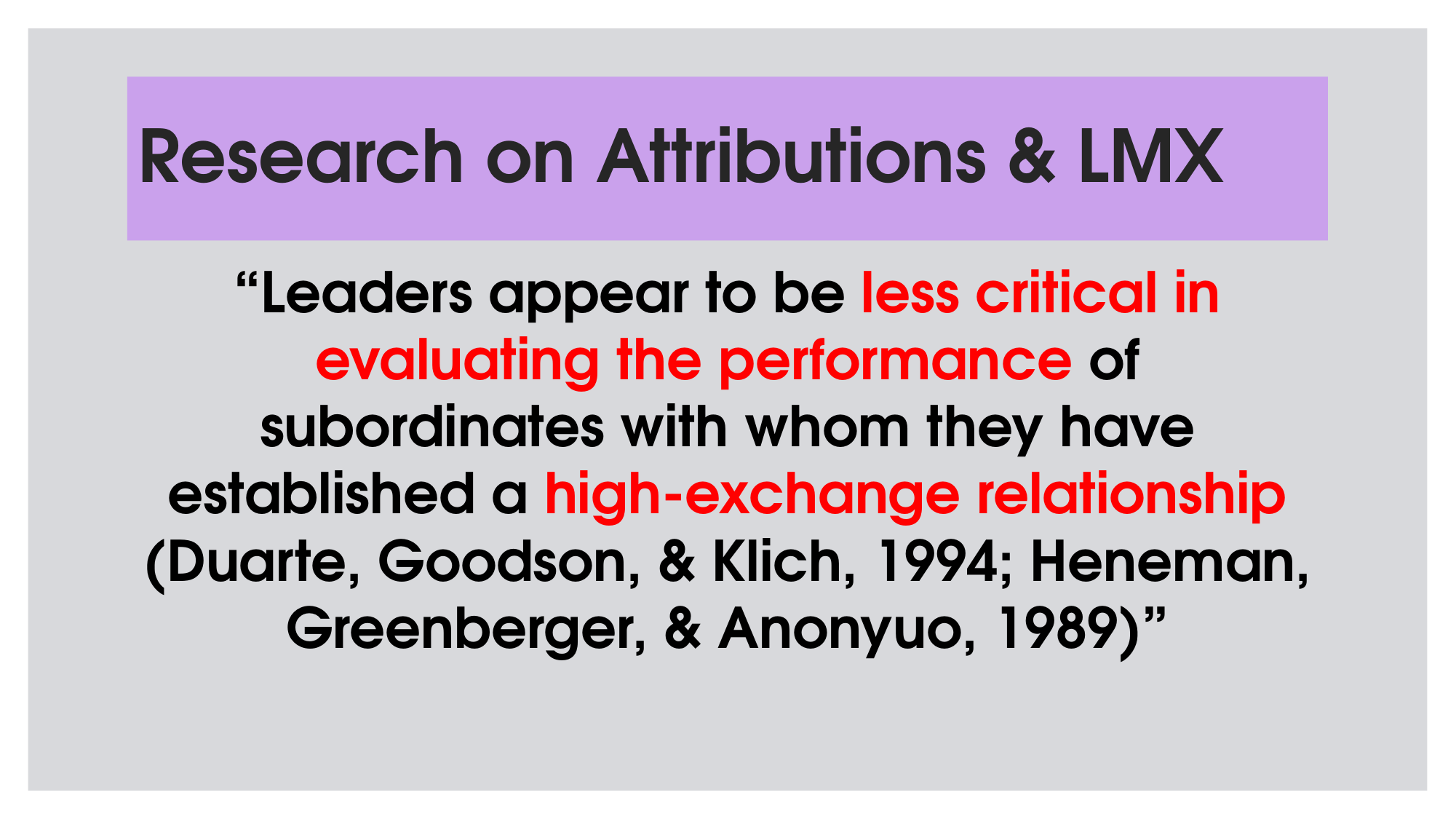

# Research on Attributions & LMX
“Leaders appear to be less critical in evaluating the performance of subordinates with whom they have established a high-exchange relationship (Duarte, Goodson, & Klich, 1994; Heneman, Greenberger, & Anonyuo, 1989)”